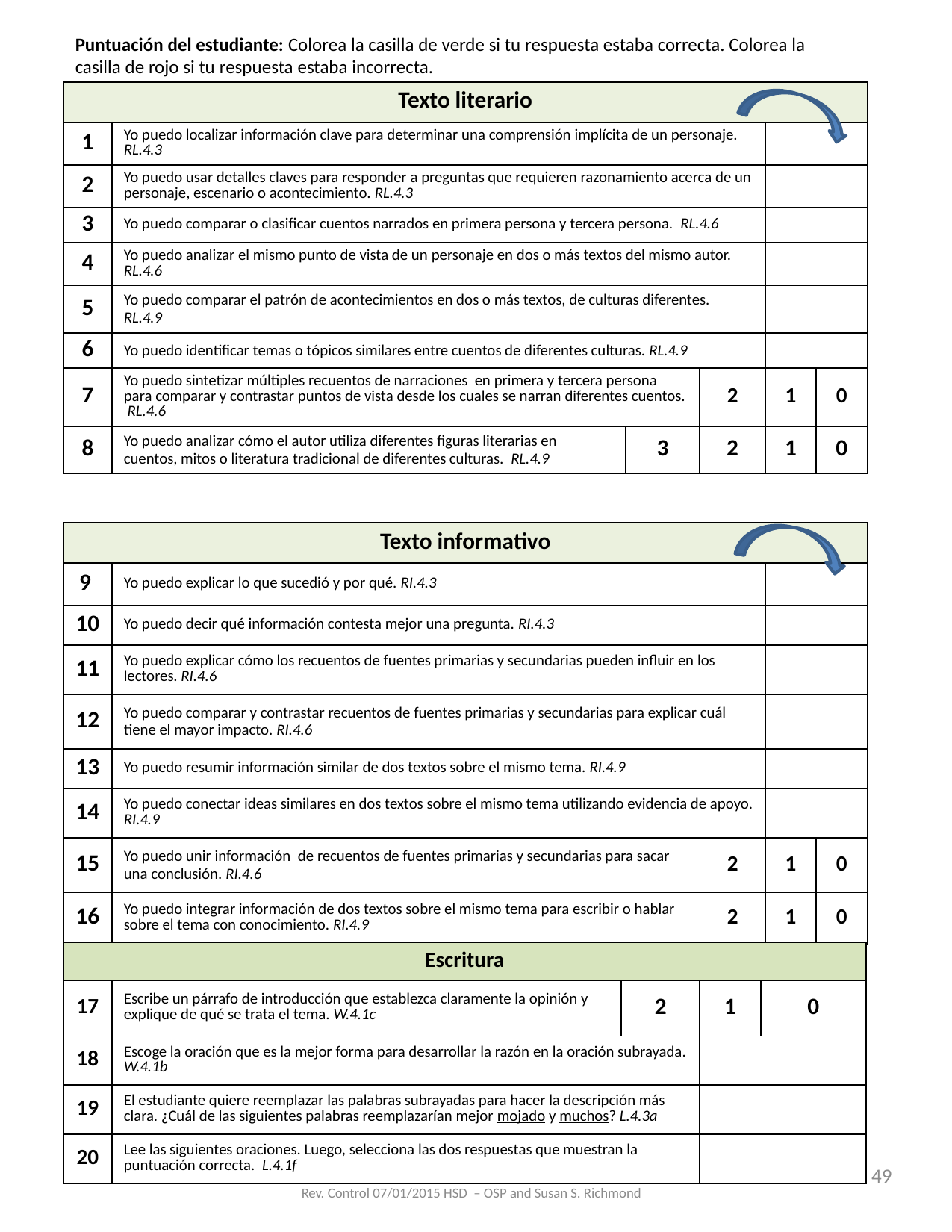

Puntuación del estudiante: Colorea la casilla de verde si tu respuesta estaba correcta. Colorea la casilla de rojo si tu respuesta estaba incorrecta.

| Texto literario |  |  |  |  |  |
| --- | --- | --- | --- | --- | --- |
| 1 | Yo puedo localizar información clave para determinar una comprensión implícita de un personaje. RL.4.3 |  |  |  |  |
| 2 | Yo puedo usar detalles claves para responder a preguntas que requieren razonamiento acerca de un personaje, escenario o acontecimiento. RL.4.3 |  |  |  |  |
| 3 | Yo puedo comparar o clasificar cuentos narrados en primera persona y tercera persona. RL.4.6 |  |  |  |  |
| 4 | Yo puedo analizar el mismo punto de vista de un personaje en dos o más textos del mismo autor. RL.4.6 |  |  |  |  |
| 5 | Yo puedo comparar el patrón de acontecimientos en dos o más textos, de culturas diferentes. RL.4.9 |  |  |  |  |
| 6 | Yo puedo identificar temas o tópicos similares entre cuentos de diferentes culturas. RL.4.9 |  |  |  |  |
| 7 | Yo puedo sintetizar múltiples recuentos de narraciones en primera y tercera persona para comparar y contrastar puntos de vista desde los cuales se narran diferentes cuentos. RL.4.6 |  | 2 | 1 | 0 |
| 8 | Yo puedo analizar cómo el autor utiliza diferentes figuras literarias en cuentos, mitos o literatura tradicional de diferentes culturas. RL.4.9 | 3 | 2 | 1 | 0 |

| Texto informativo |  |  |  |  |
| --- | --- | --- | --- | --- |
| 9 | Yo puedo explicar lo que sucedió y por qué. RI.4.3 |  |  |  |
| 10 | Yo puedo decir qué información contesta mejor una pregunta. RI.4.3 |  |  |  |
| 11 | Yo puedo explicar cómo los recuentos de fuentes primarias y secundarias pueden influir en los lectores. RI.4.6 |  |  |  |
| 12 | Yo puedo comparar y contrastar recuentos de fuentes primarias y secundarias para explicar cuál tiene el mayor impacto. RI.4.6 |  |  |  |
| 13 | Yo puedo resumir información similar de dos textos sobre el mismo tema. RI.4.9 |  |  |  |
| 14 | Yo puedo conectar ideas similares en dos textos sobre el mismo tema utilizando evidencia de apoyo. RI.4.9 |  |  |  |
| 15 | Yo puedo unir información de recuentos de fuentes primarias y secundarias para sacar una conclusión. RI.4.6 | 2 | 1 | 0 |
| 16 | Yo puedo integrar información de dos textos sobre el mismo tema para escribir o hablar sobre el tema con conocimiento. RI.4.9 | 2 | 1 | 0 |

| Escritura |  |  |  |  |
| --- | --- | --- | --- | --- |
| 17 | Escribe un párrafo de introducción que establezca claramente la opinión y explique de qué se trata el tema. W.4.1c | 2 | 1 | 0 |
| 18 | Escoge la oración que es la mejor forma para desarrollar la razón en la oración subrayada. W.4.1b |  |  |  |
| 19 | El estudiante quiere reemplazar las palabras subrayadas para hacer la descripción más clara. ¿Cuál de las siguientes palabras reemplazarían mejor mojado y muchos? L.4.3a |  |  |  |
| 20 | Lee las siguientes oraciones. Luego, selecciona las dos respuestas que muestran la puntuación correcta. L.4.1f |  |  |  |
49